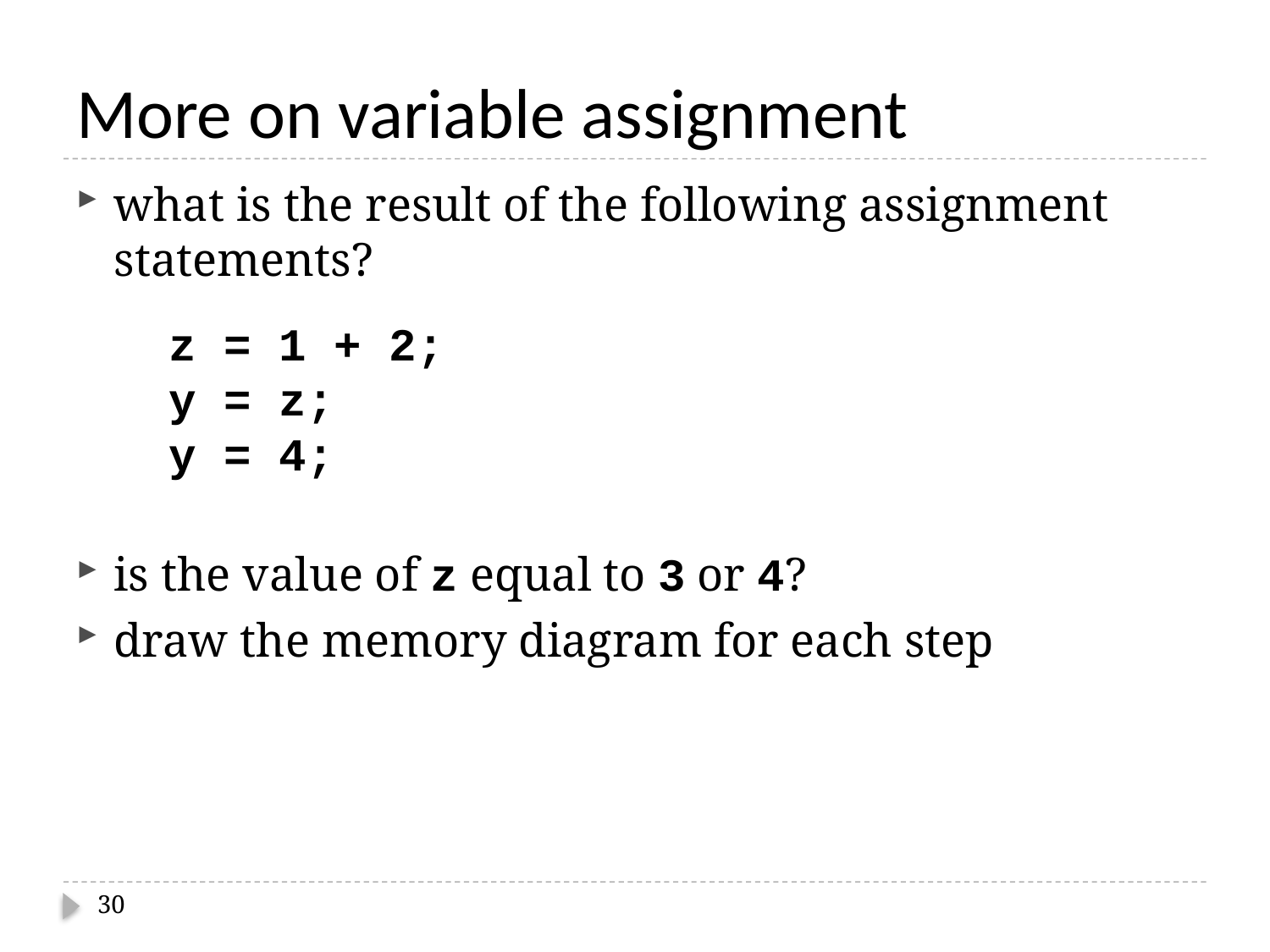

# More on variable assignment
what is the result of the following assignment statements?
  z = 1 + 2;
  y = z;
  y = 4;
is the value of z equal to 3 or 4?
draw the memory diagram for each step
30